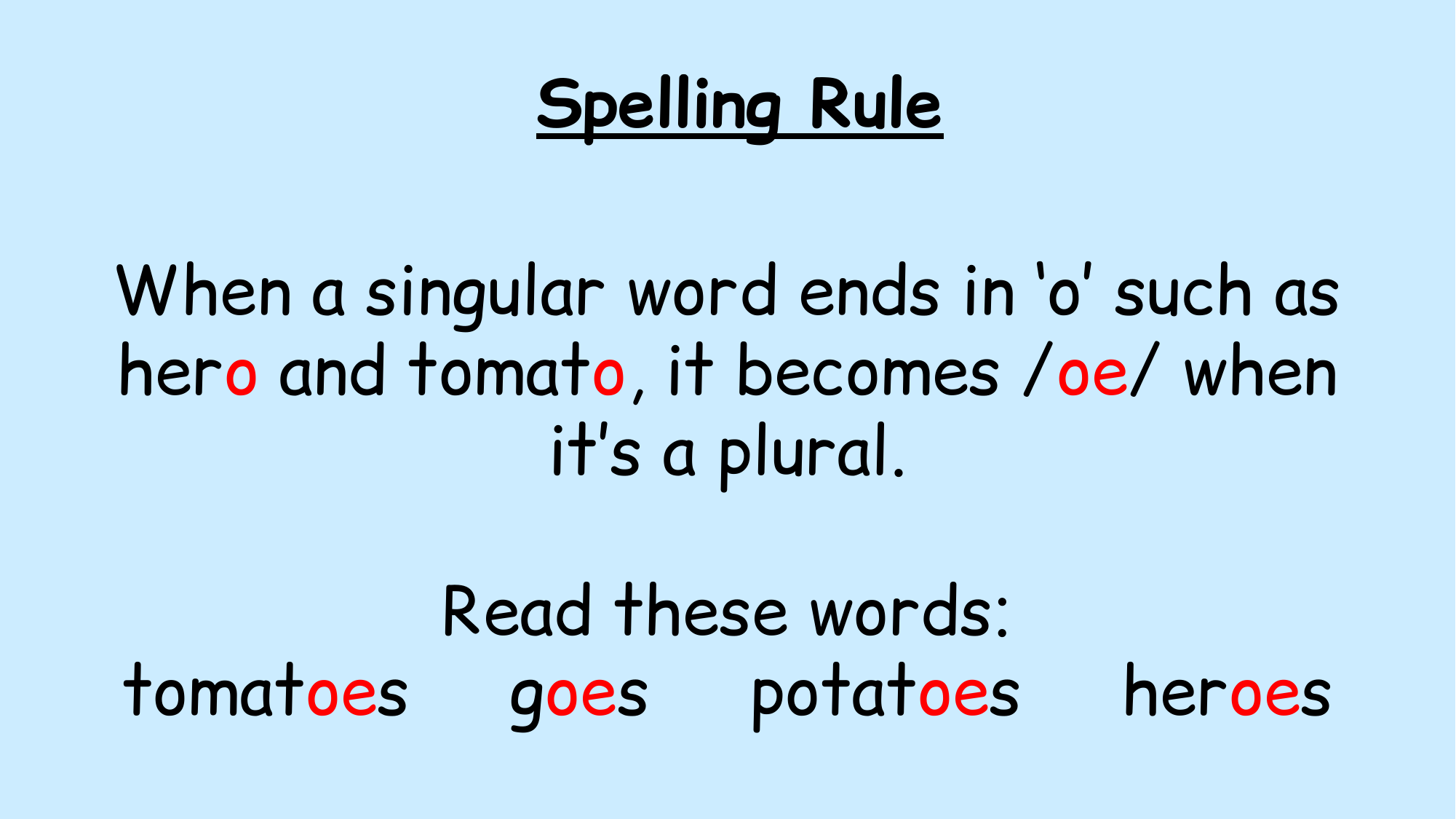

Spelling Rule
When a singular word ends in ‘o’ such as hero and tomato, it becomes /oe/ when it’s a plural.

Read these words:
tomatoes     goes     potatoes     heroes